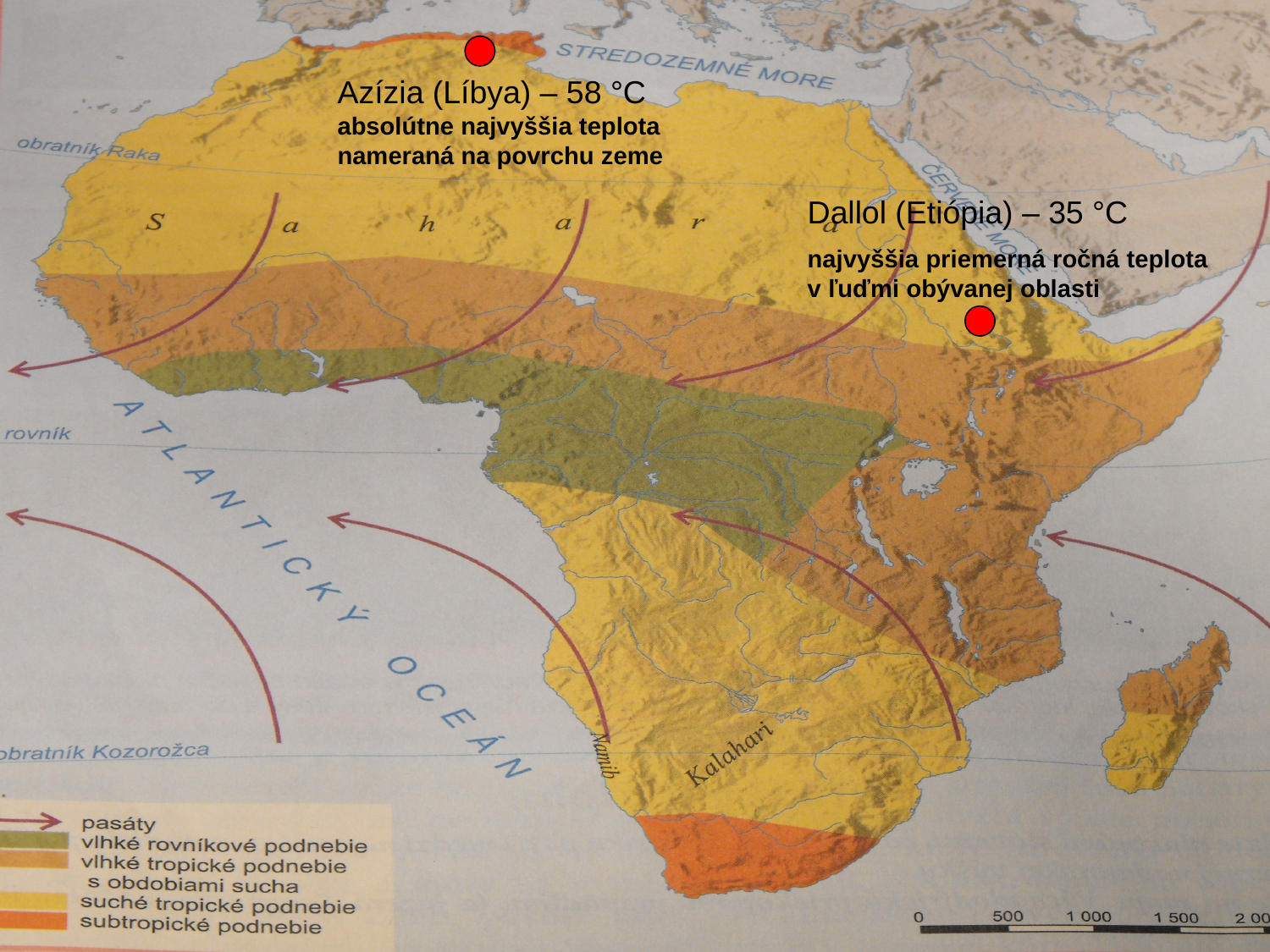

Azízia (Líbya) – 58 °C absolútne najvyššia teplota nameraná na povrchu zeme
Dallol (Etiópia) – 35 °C
najvyššia priemerná ročná teplota v ľuďmi obývanej oblasti